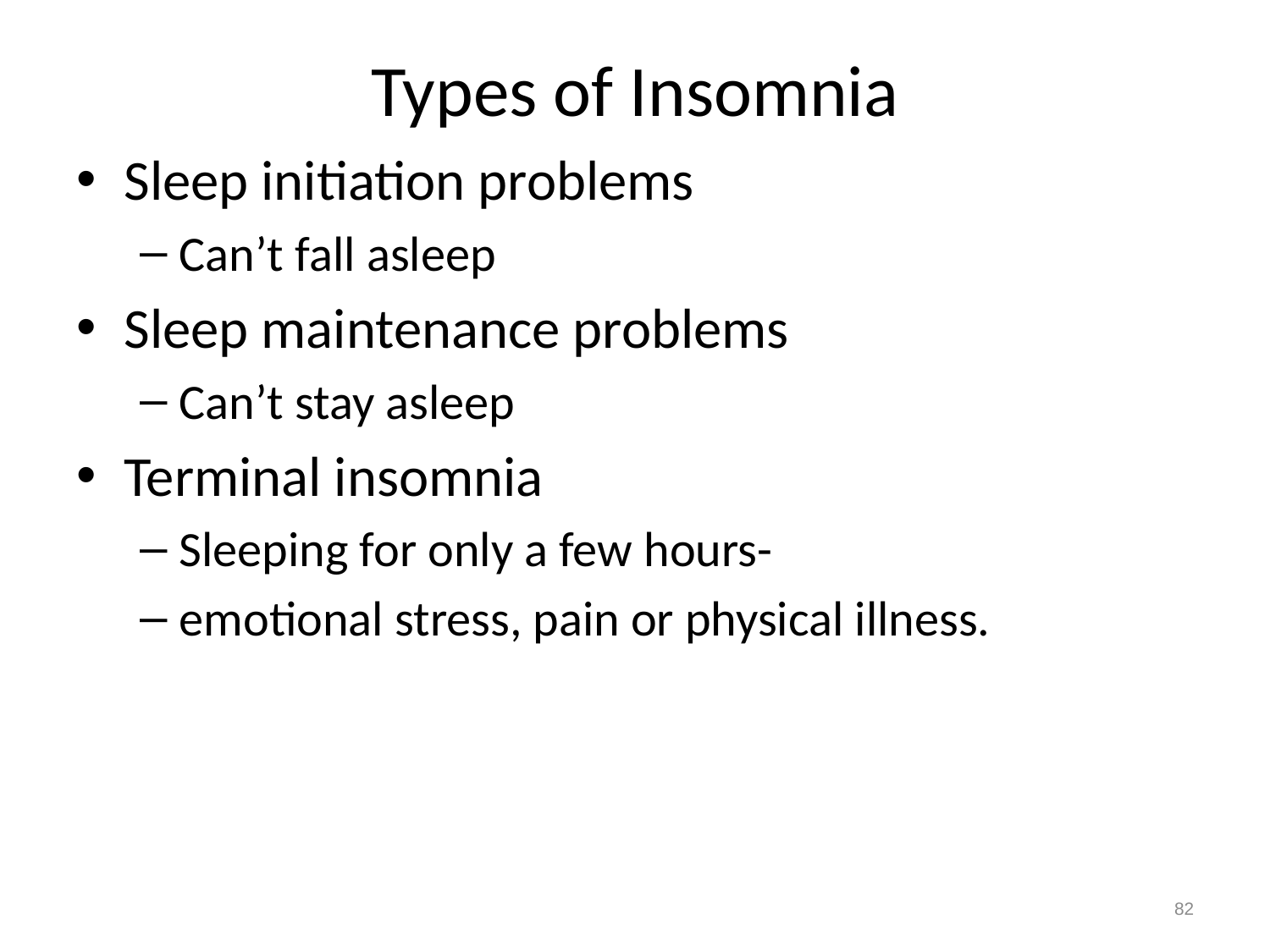

# Types of Insomnia
Sleep initiation problems
Can’t fall asleep
Sleep maintenance problems
Can’t stay asleep
Terminal insomnia
Sleeping for only a few hours-
emotional stress, pain or physical illness.

82